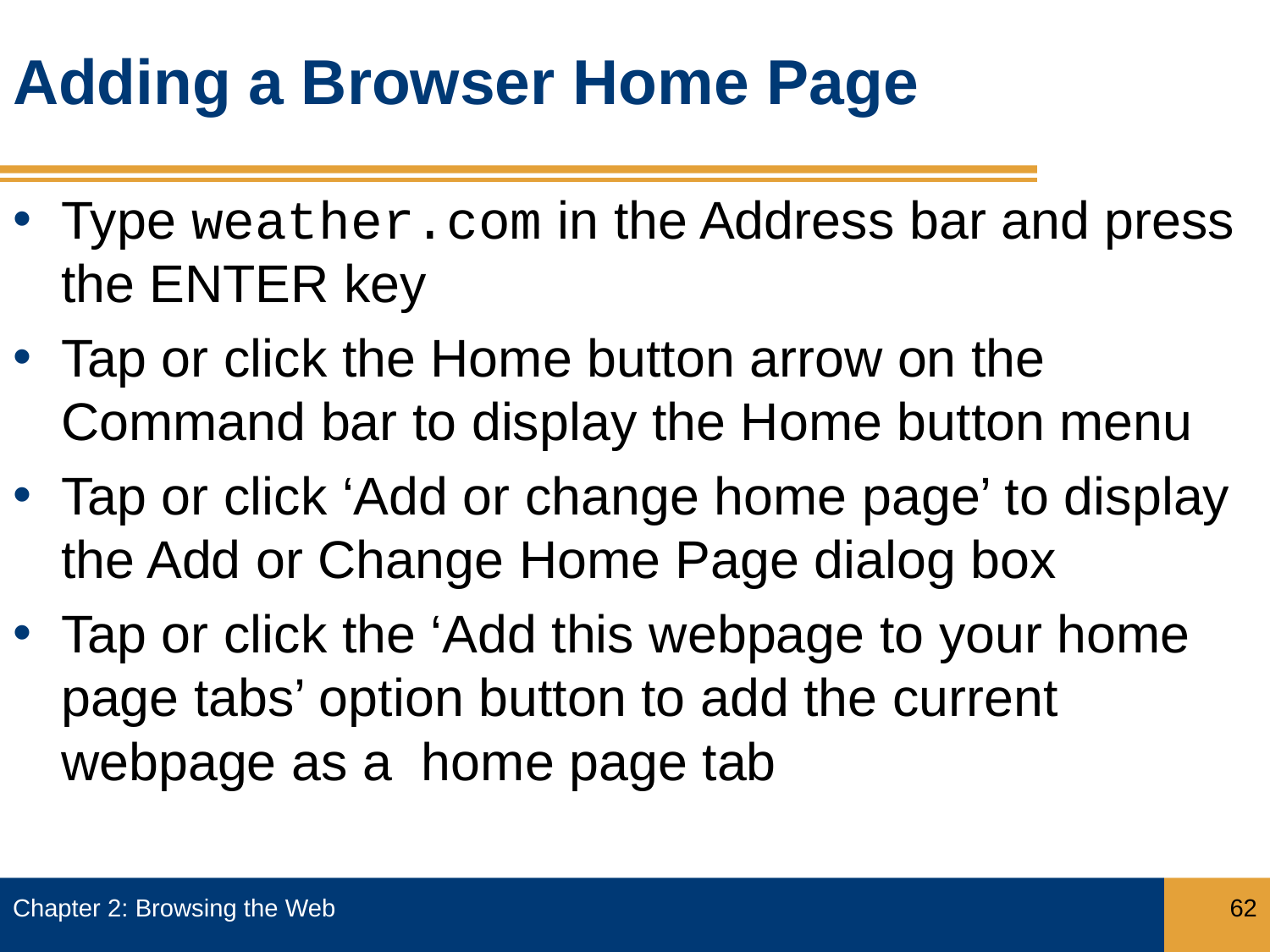

# Adding a Browser Home Page
Type weather.com in the Address bar and press the ENTER key
Tap or click the Home button arrow on the Command bar to display the Home button menu
Tap or click ‘Add or change home page’ to display the Add or Change Home Page dialog box
Tap or click the ‘Add this webpage to your home page tabs’ option button to add the current webpage as a  home page tab
Chapter 2: Browsing the Web
62